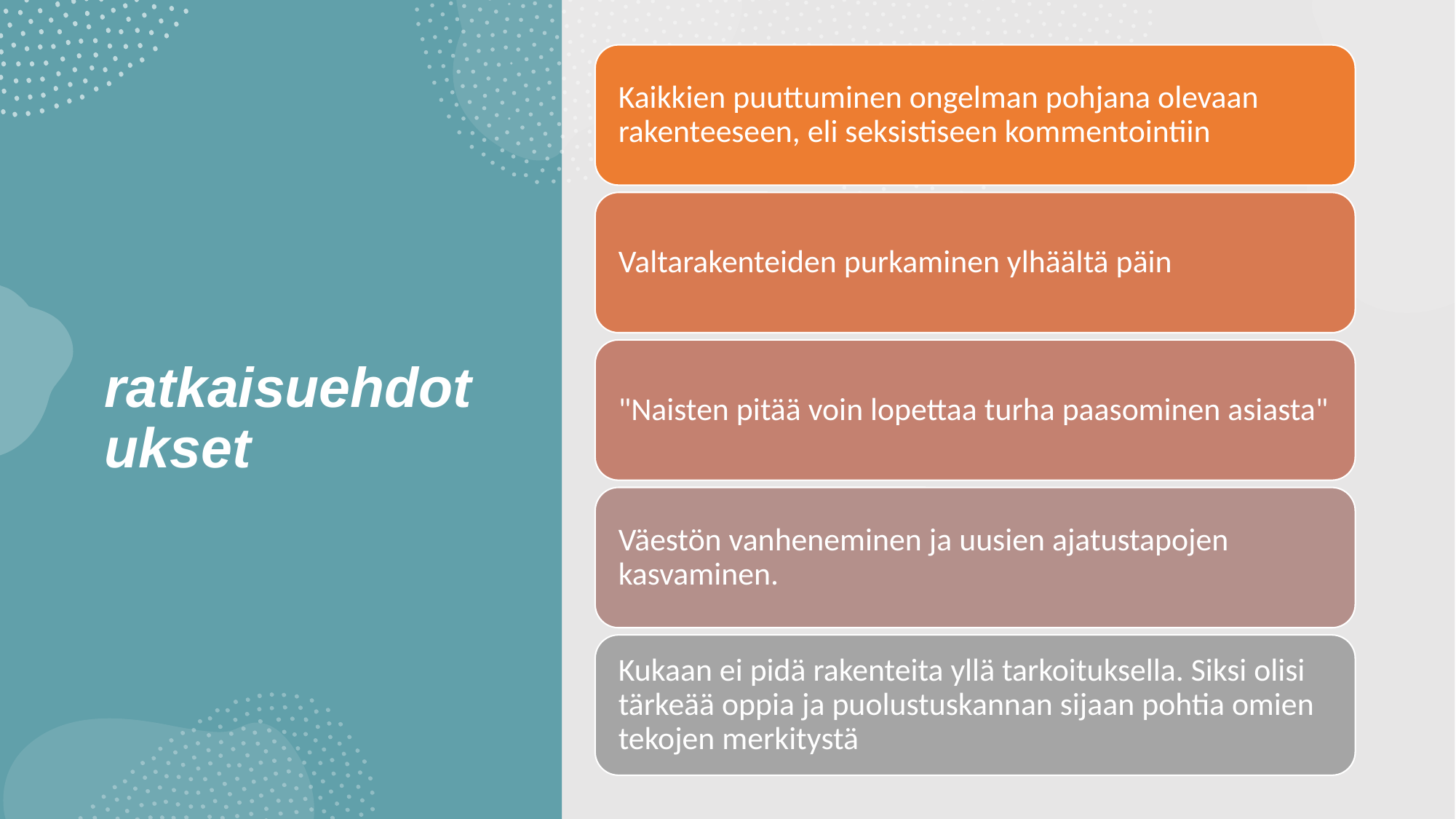

Kaikkien puuttuminen ongelman pohjana olevaan rakenteeseen, eli seksistiseen kommentointiin
Valtarakenteiden purkaminen ylhäältä päin
"Naisten pitää voin lopettaa turha paasominen asiasta"
Väestön vanheneminen ja uusien ajatustapojen kasvaminen.
Kukaan ei pidä rakenteita yllä tarkoituksella. Siksi olisi tärkeää oppia ja puolustuskannan sijaan pohtia omien tekojen merkitystä
# ratkaisuehdotukset